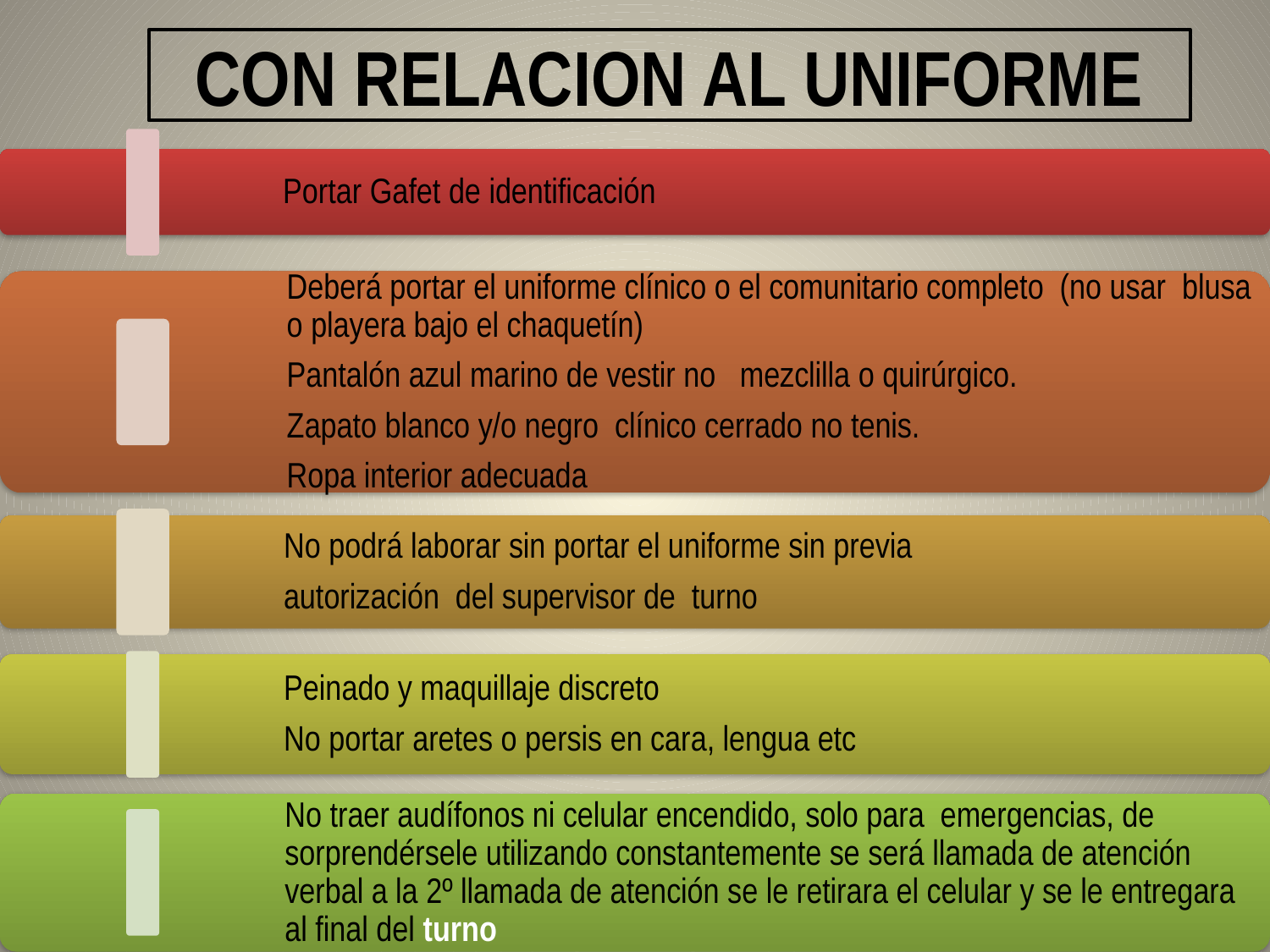

# CON RELACION AL UNIFORME
Portar Gafet de identificación
Deberá portar el uniforme clínico o el comunitario completo  (no usar  blusa o playera bajo el chaquetín)
Pantalón azul marino de vestir no   mezclilla o quirúrgico.
Zapato blanco y/o negro  clínico cerrado no tenis.
Ropa interior adecuada
No podrá laborar sin portar el uniforme sin previa
autorización  del supervisor de  turno
Peinado y maquillaje discreto
No portar aretes o persis en cara, lengua etc
No traer audífonos ni celular encendido, solo para  emergencias, de sorprendérsele utilizando constantemente se será llamada de atención verbal a la 2º llamada de atención se le retirara el celular y se le entregara al final del turno